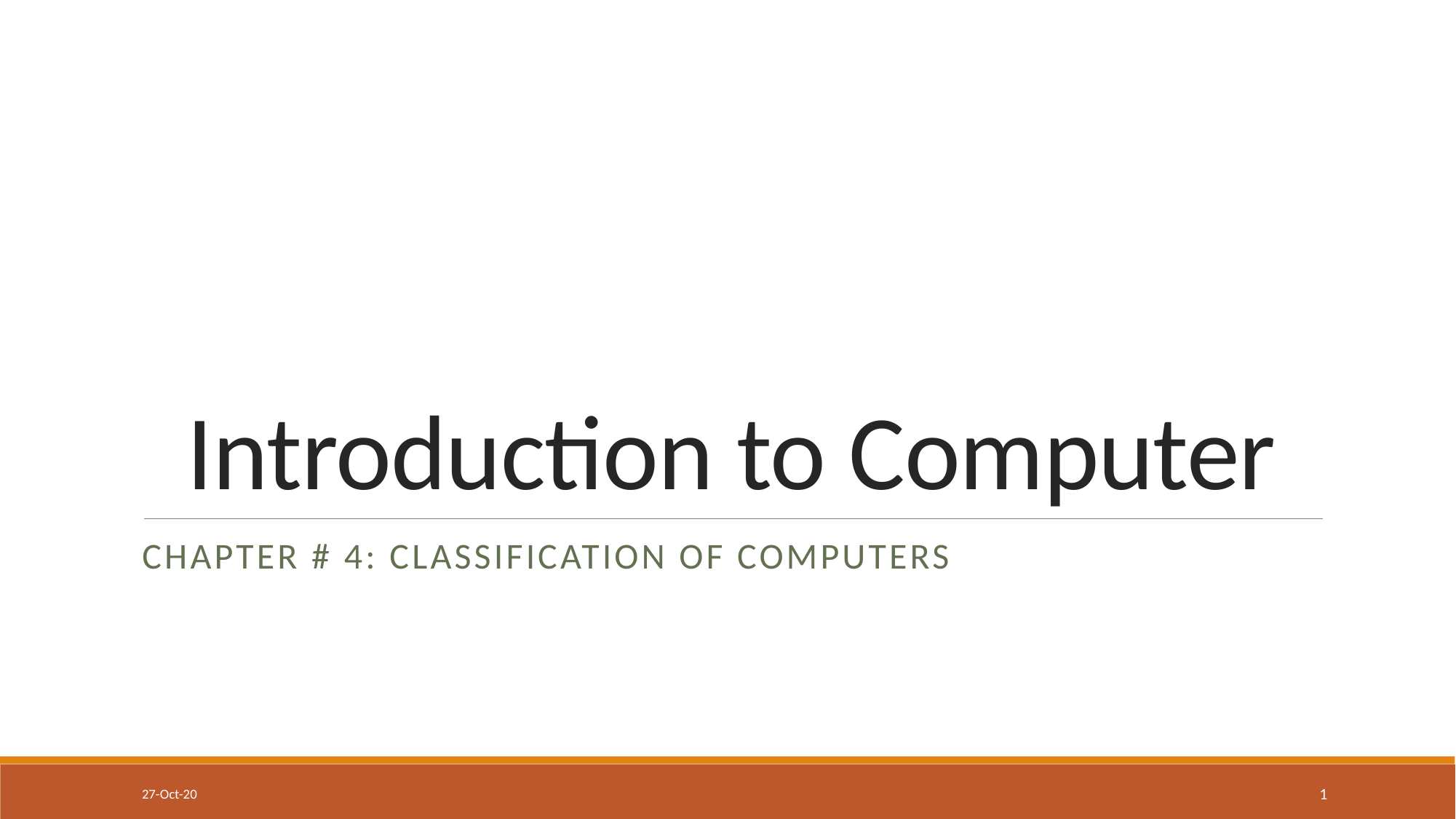

# Introduction to Computer
Chapter # 4: Classification of Computers
27-Oct-20
1